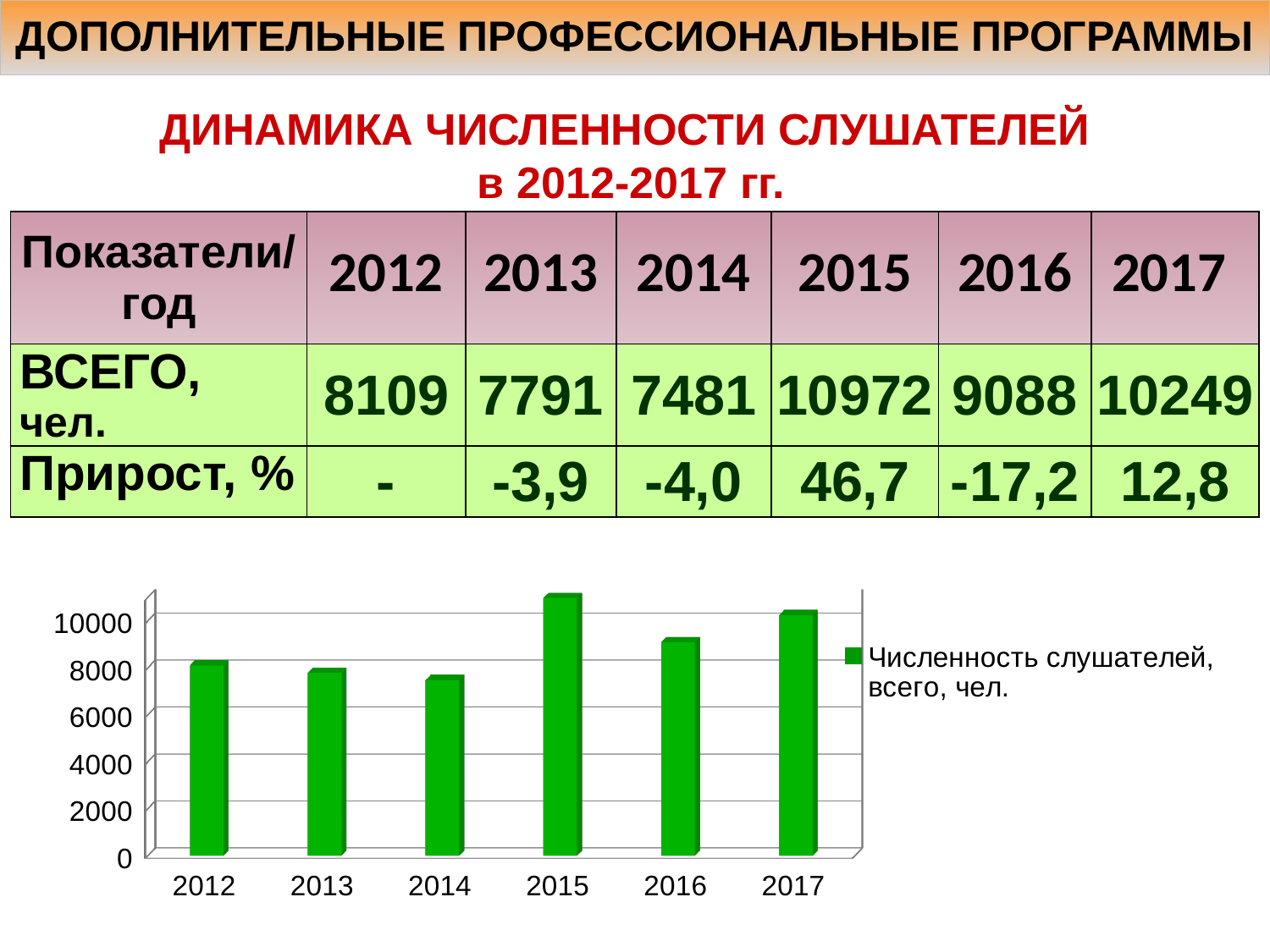

ДОПОЛНИТЕЛЬНЫЕ ПРОФЕССИОНАЛЬНЫЕ ПРОГРАММЫ
ДИНАМИКА ЧИСЛЕННОСТИ СЛУШАТЕЛЕЙ
в 2012-2017 гг.
| Показатели/ год | 2012 | 2013 | 2014 | 2015 | 2016 | 2017 |
| --- | --- | --- | --- | --- | --- | --- |
| ВСЕГО, чел. | 8109 | 7791 | 7481 | 10972 | 9088 | 10249 |
| Прирост, % | - | -3,9 | -4,0 | 46,7 | -17,2 | 12,8 |

[unsupported chart]